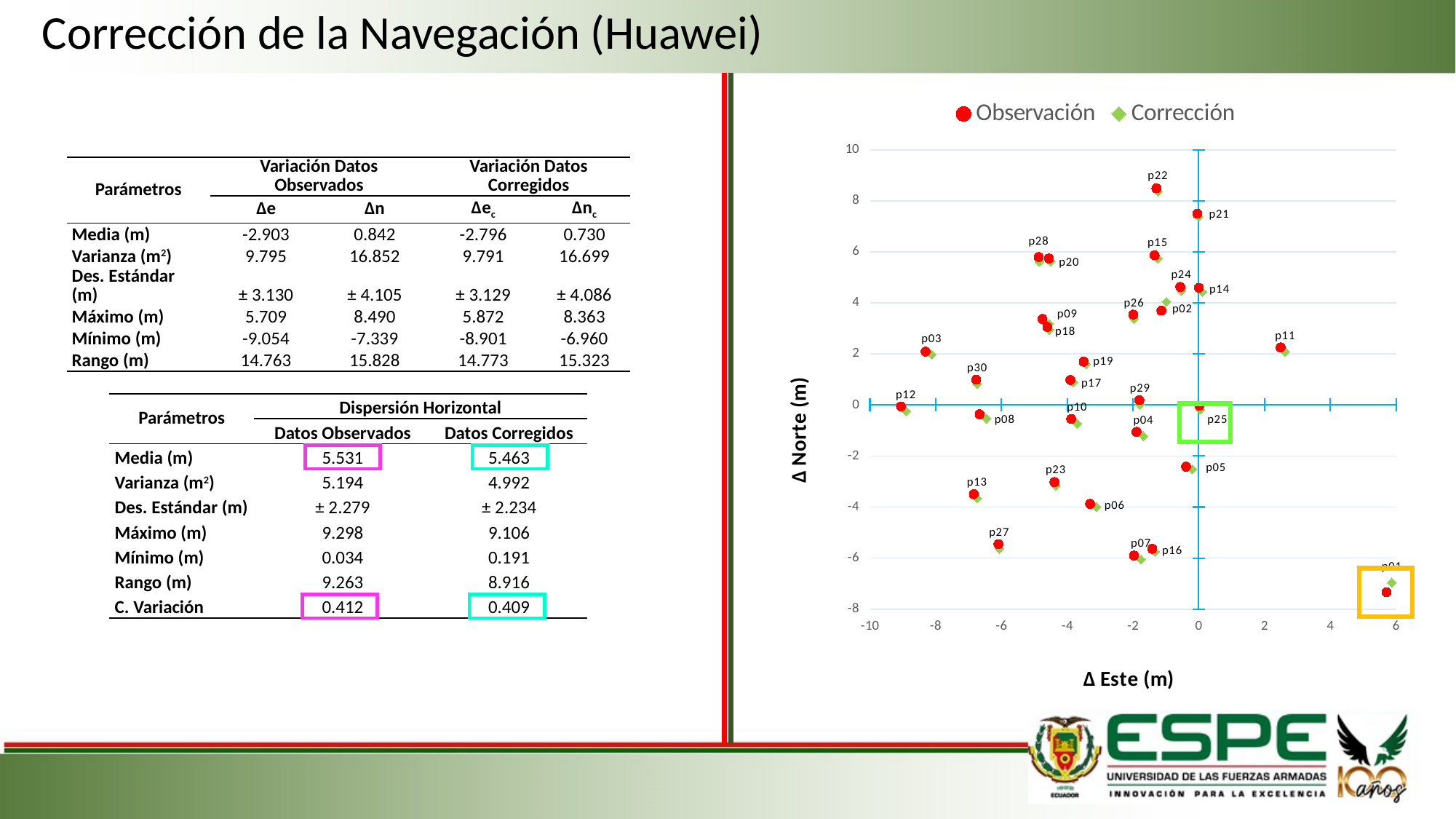

# Corrección de la Navegación (Huawei)

### Chart

| Category |  |  |
|---|---|---|
| Parámetros | Variación Datos Observados |  | Variación Datos Corregidos |  |
| --- | --- | --- | --- | --- |
|  | ∆e | ∆n | ∆ec | ∆nc |
| Media (m) | -2.903 | 0.842 | -2.796 | 0.730 |
| Varianza (m2) | 9.795 | 16.852 | 9.791 | 16.699 |
| Des. Estándar (m) | ± 3.130 | ± 4.105 | ± 3.129 | ± 4.086 |
| Máximo (m) | 5.709 | 8.490 | 5.872 | 8.363 |
| Mínimo (m) | -9.054 | -7.339 | -8.901 | -6.960 |
| Rango (m) | 14.763 | 15.828 | 14.773 | 15.323 |
| Parámetros | Dispersión Horizontal |  |
| --- | --- | --- |
|  | Datos Observados | Datos Corregidos |
| Media (m) | 5.531 | 5.463 |
| Varianza (m2) | 5.194 | 4.992 |
| Des. Estándar (m) | ± 2.279 | ± 2.234 |
| Máximo (m) | 9.298 | 9.106 |
| Mínimo (m) | 0.034 | 0.191 |
| Rango (m) | 9.263 | 8.916 |
| C. Variación | 0.412 | 0.409 |